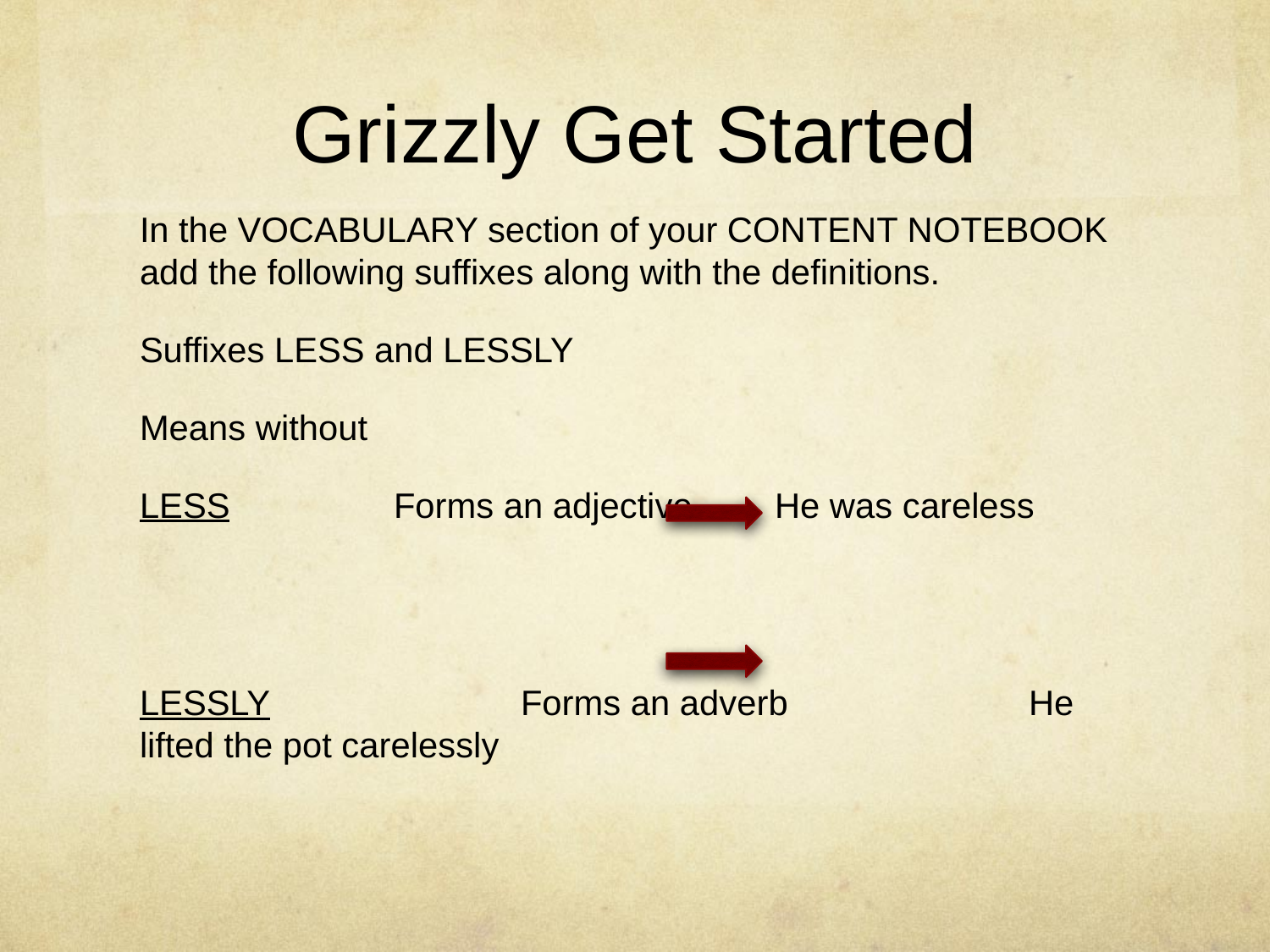

# Grizzly Get Started
In the VOCABULARY section of your CONTENT NOTEBOOK add the following suffixes along with the definitions.
Suffixes LESS and LESSLY
Means without
LESS		Forms an adjective    	He was careless

LESSLY		Forms an adverb		He lifted the pot carelessly